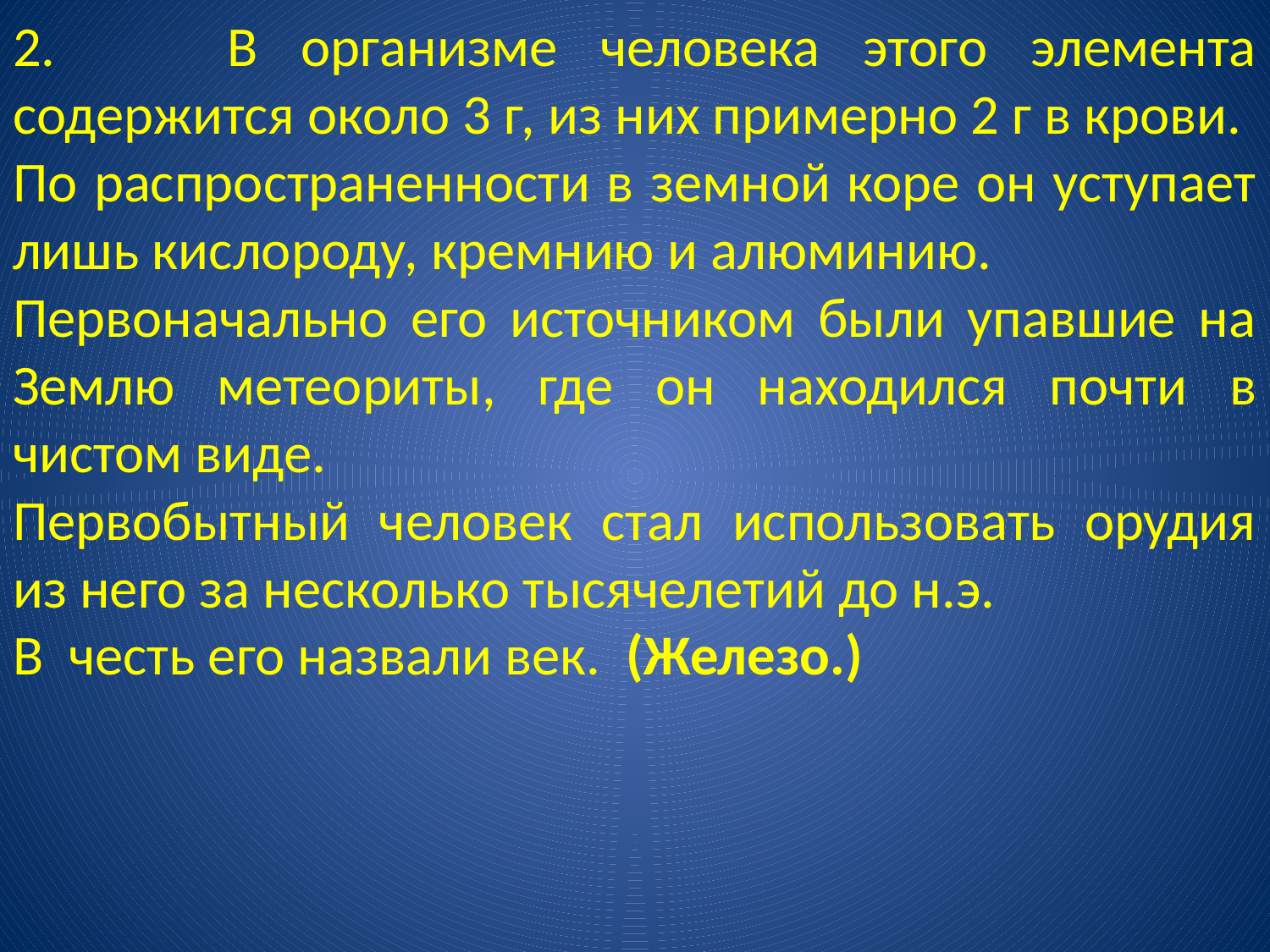

2.    В организме человека этого элемента содержится около 3 г, из них примерно 2 г в крови.
По распространенности в земной коре он уступает лишь кислороду, кремнию и алюминию.
Первоначально его источником были упавшие на Землю метеориты, где он находился почти в чистом виде.
Первобытный человек стал использовать орудия из него за несколько тысячелетий до н.э.
В  честь его назвали век.  (Железо.)